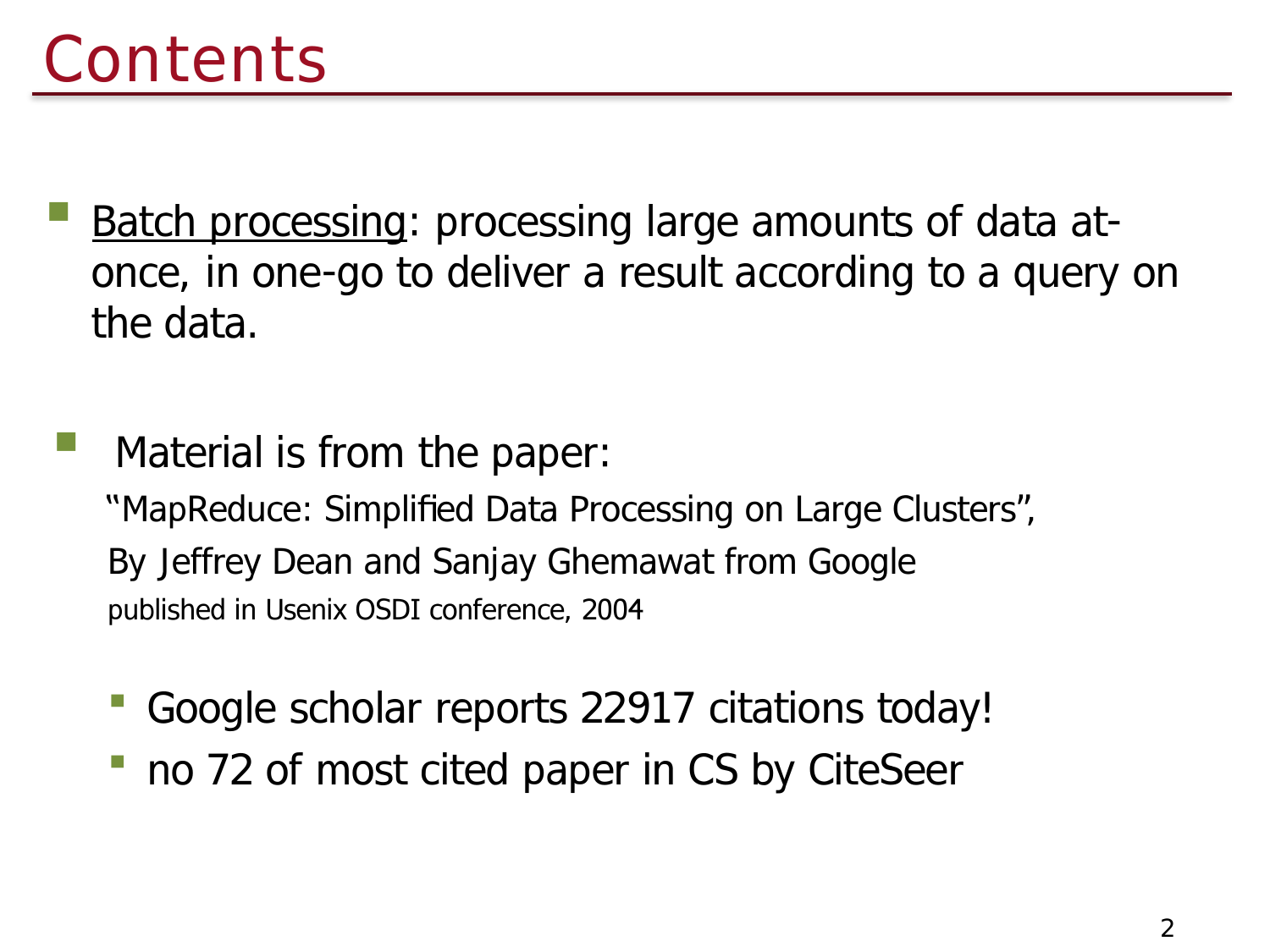

# Contents
Batch processing: processing large amounts of data at-once, in one-go to deliver a result according to a query on the data.

Material is from the paper:
“MapReduce: Simplified Data Processing on Large Clusters”,
By Jeffrey Dean and Sanjay Ghemawat from Google
published in Usenix OSDI conference, 2004

Google scholar reports 22917 citations today!
no 72 of most cited paper in CS by CiteSeer
2